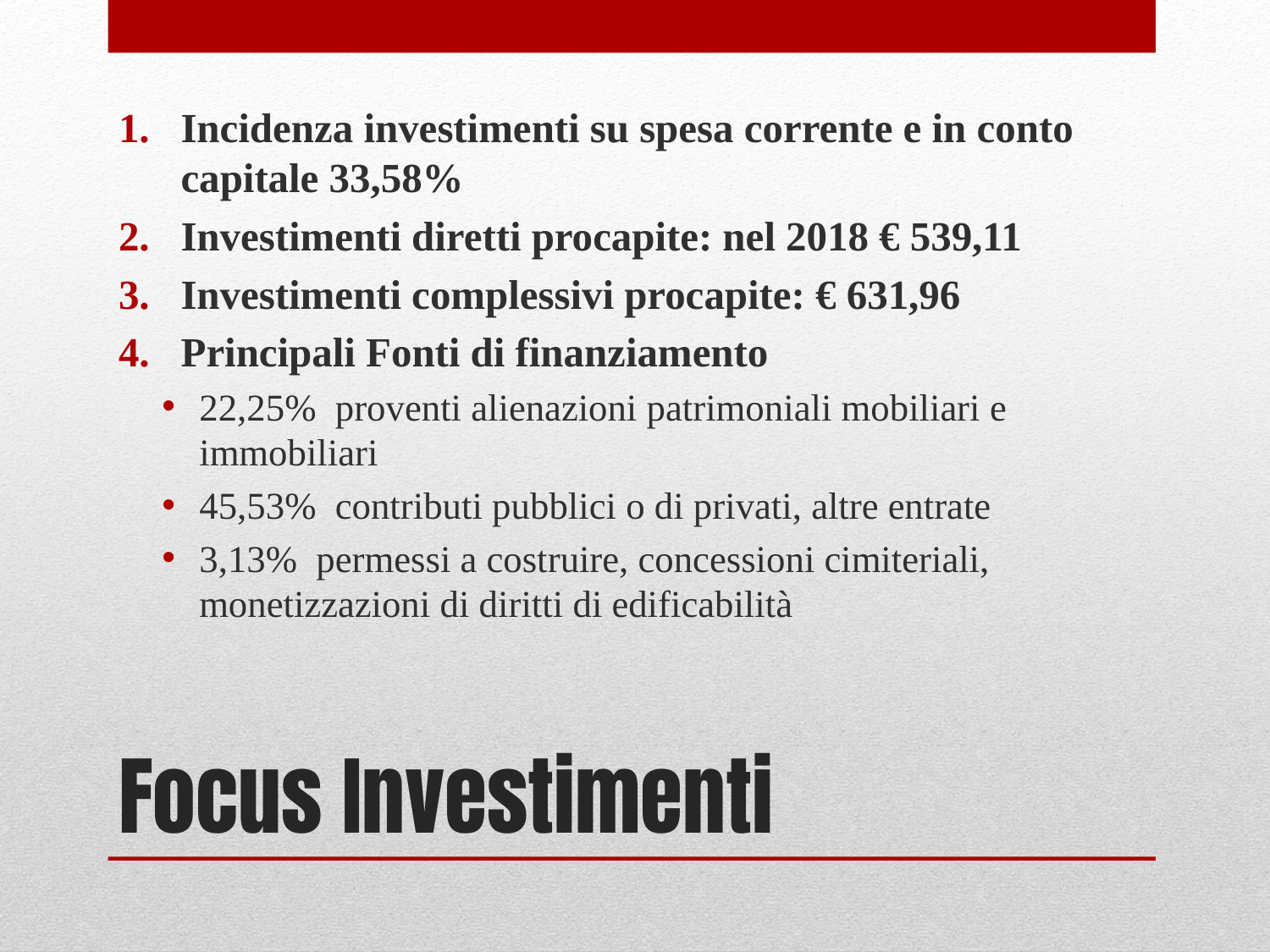

Incidenza investimenti su spesa corrente e in conto capitale 33,58%
Investimenti diretti procapite: nel 2018 € 539,11
Investimenti complessivi procapite: € 631,96
Principali Fonti di finanziamento
22,25%  proventi alienazioni patrimoniali mobiliari e immobiliari
45,53%  contributi pubblici o di privati, altre entrate
3,13%  permessi a costruire, concessioni cimiteriali, monetizzazioni di diritti di edificabilità

# Focus Investimenti